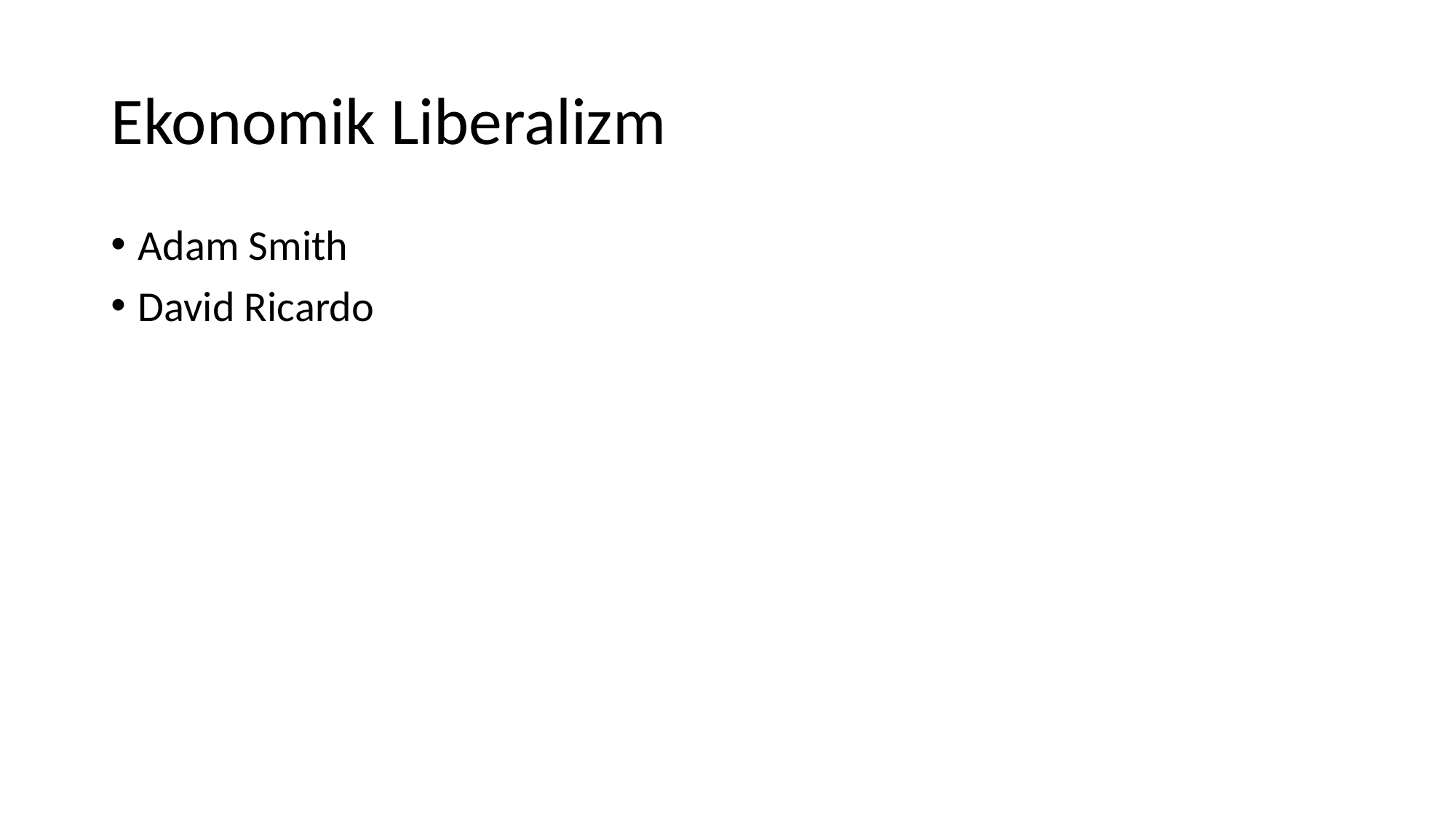

# Ekonomik Liberalizm
Adam Smith
David Ricardo